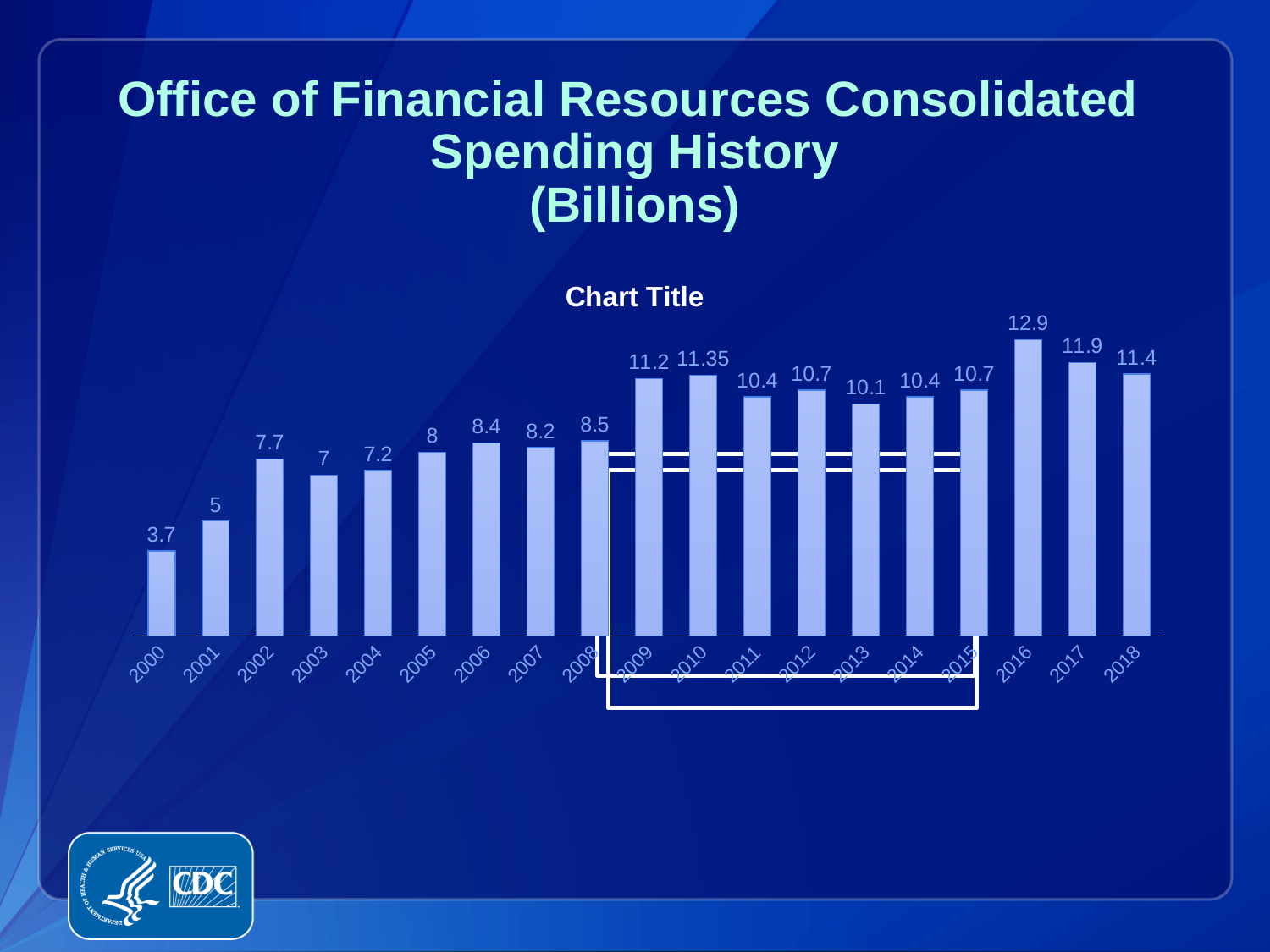

# Office of Financial Resources Consolidated Spending History (Billions)

### Chart

| Category |
|---|

### Chart

| Category |
|---|

### Chart

| Category |
|---|

### Chart

| Category |
|---|

### Chart:

| Category |
|---|

### Chart

| Category |  |
|---|---|
| 2000 | 3.7 |
| 2001 | 5.0 |
| 2002 | 7.7 |
| 2003 | 7.0 |
| 2004 | 7.2 |
| 2005 | 8.0 |
| 2006 | 8.4 |
| 2007 | 8.2 |
| 2008 | 8.5 |
| 2009 | 11.2 |
| 2010 | 11.35 |
| 2011 | 10.4 |
| 2012 | 10.7 |
| 2013 | 10.1 |
| 2014 | 10.4 |
| 2015 | 10.7 |
| 2016 | 12.9 |
| 2017 | 11.9 |
| 2018 | 11.4 |